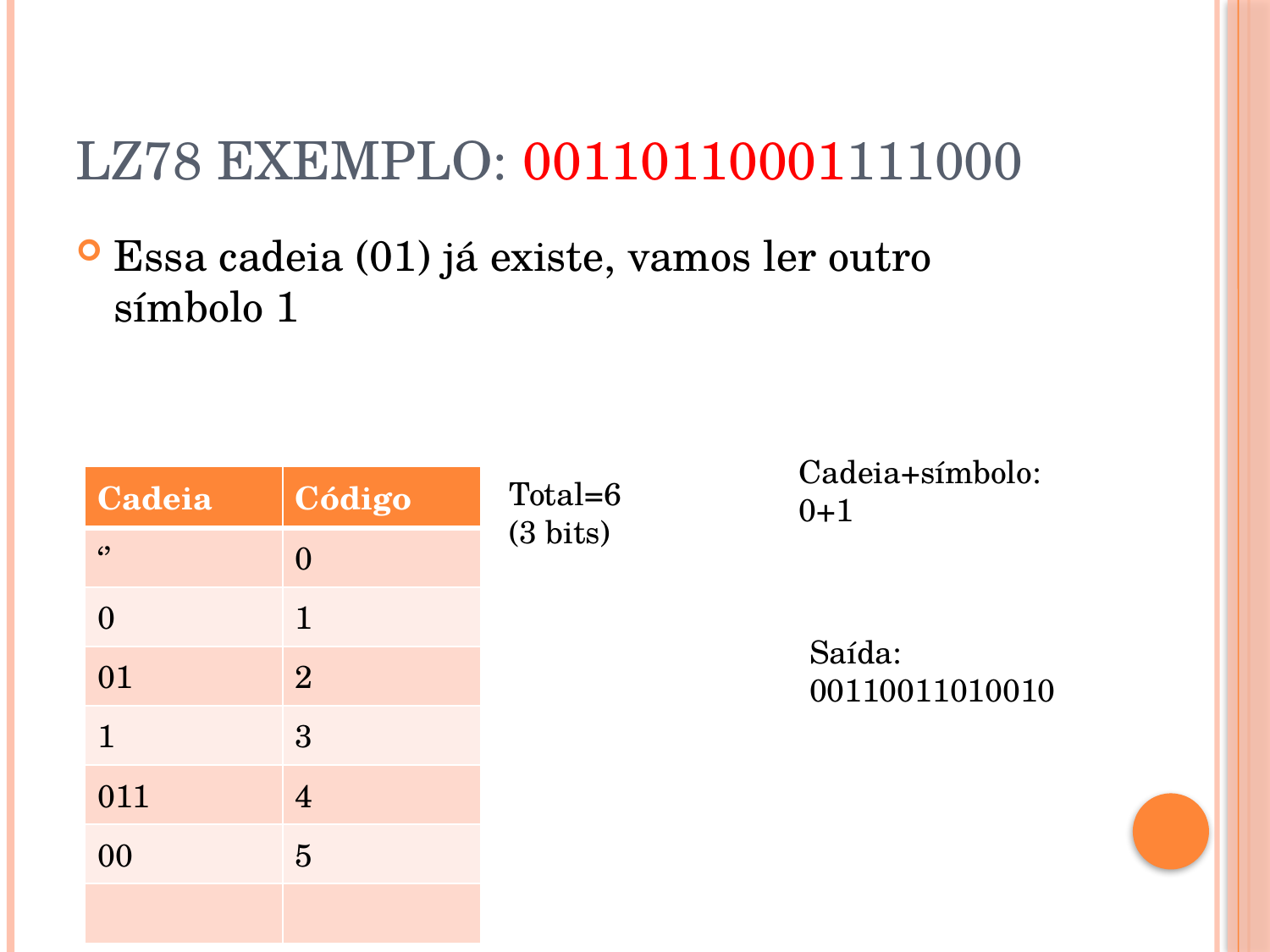

# LZ78 Exemplo: 00110110001111000
Essa cadeia (01) já existe, vamos ler outro símbolo 1
Cadeia+símbolo:
0+1
| Cadeia | Código |
| --- | --- |
| ‘’ | 0 |
| 0 | 1 |
| 01 | 2 |
| 1 | 3 |
| 011 | 4 |
| 00 | 5 |
|  |  |
Total=6
(3 bits)
Saída:
00110011010010